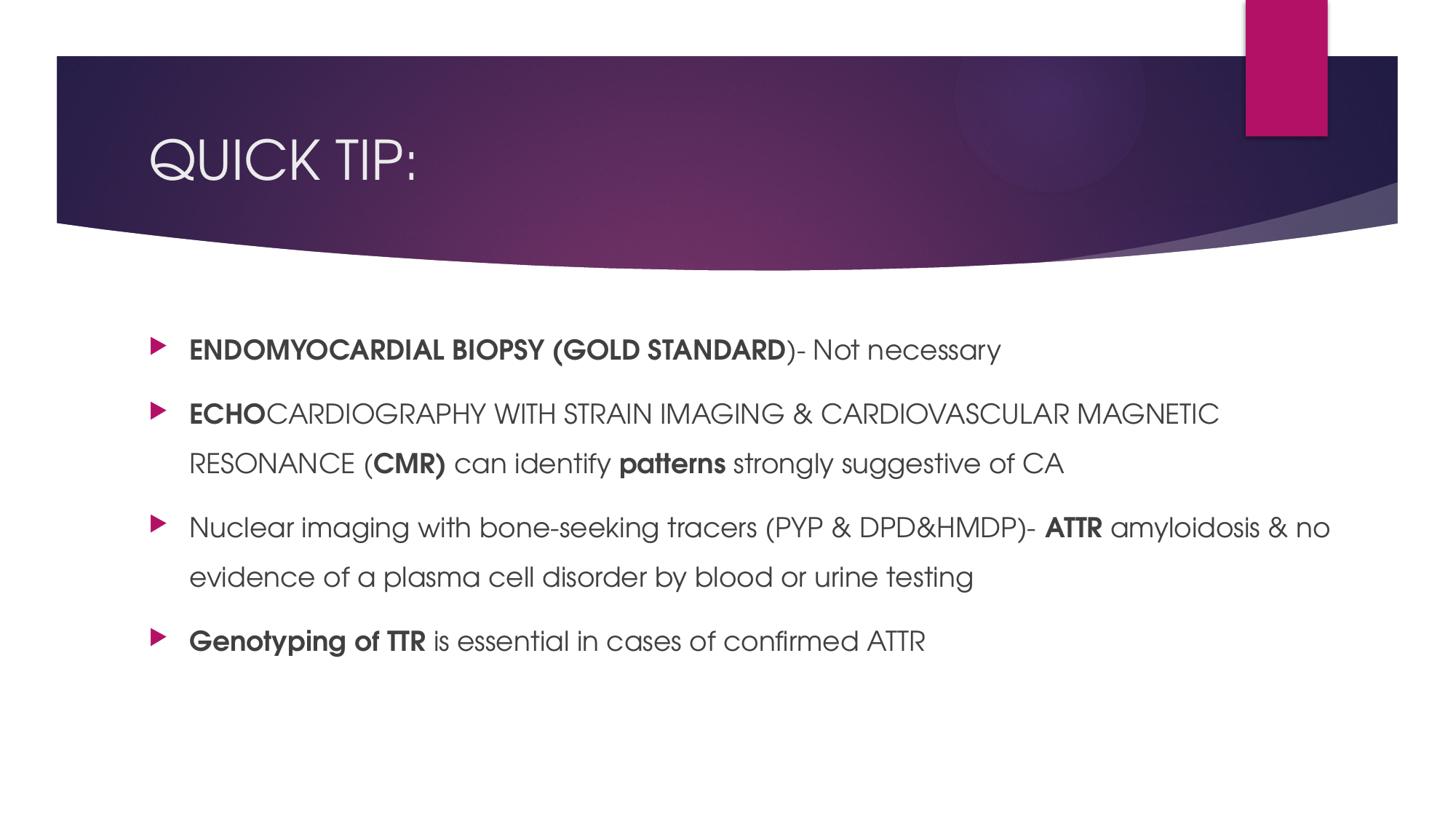

# QUICK TIP:
ENDOMYOCARDIAL BIOPSY (GOLD STANDARD)- Not necessary
ECHOCARDIOGRAPHY WITH STRAIN IMAGING & CARDIOVASCULAR MAGNETIC RESONANCE (CMR) can identify patterns strongly suggestive of CA
Nuclear imaging with bone-seeking tracers (PYP & DPD&HMDP)- ATTR amyloidosis & no evidence of a plasma cell disorder by blood or urine testing
Genotyping of TTR is essential in cases of confirmed ATTR